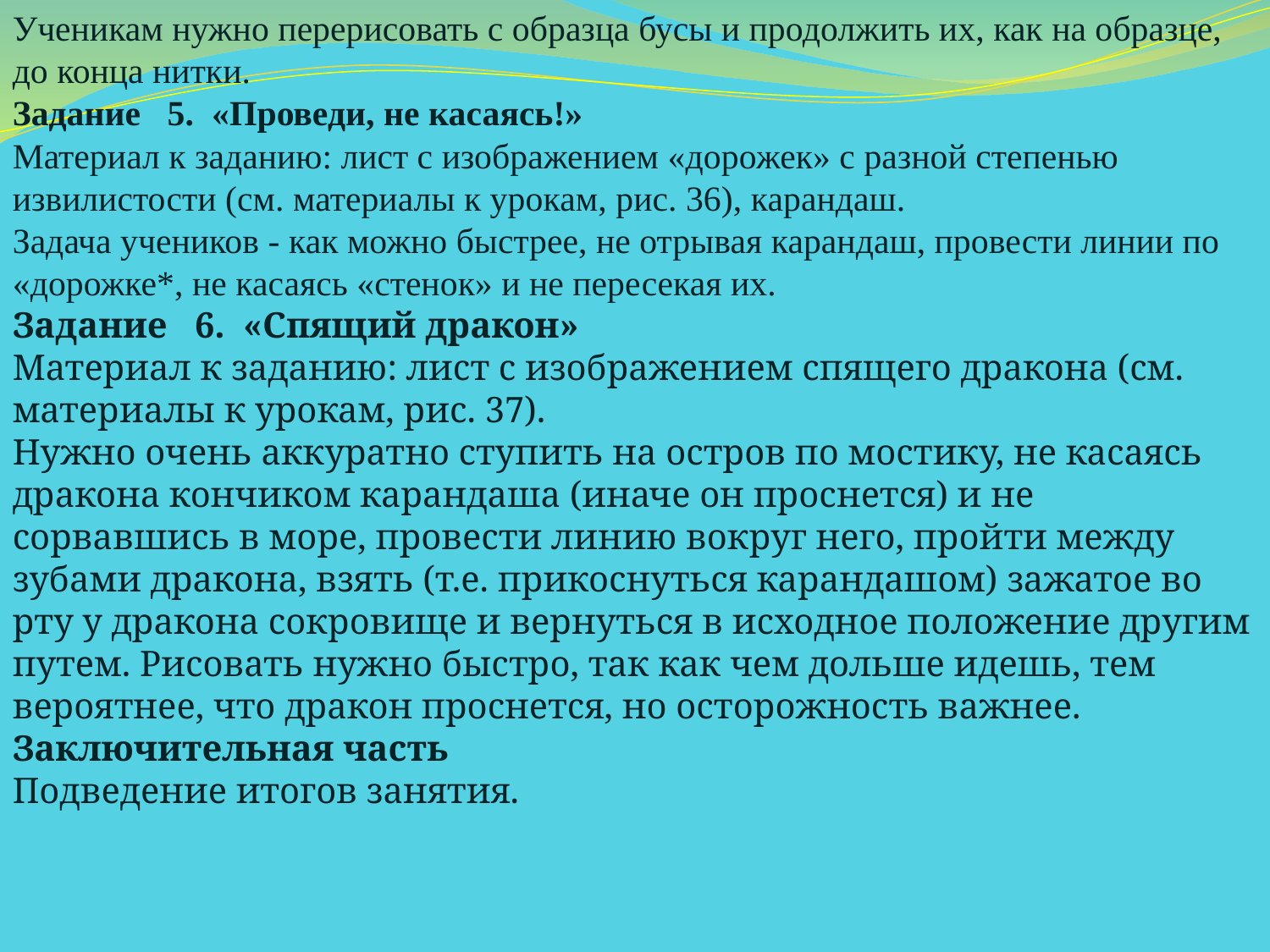

Ученикам нужно перерисовать с образца бусы и про­должить их, как на образце, до конца нитки.
Задание   5.  «Проведи, не касаясь!»
Материал к заданию: лист с изображением «доро­жек» с разной степенью извилистости (см. материалы к урокам, рис. 36), карандаш.
Задача учеников - как можно быстрее, не отрывая карандаш, провести линии по «дорожке*, не касаясь «стенок» и не пересекая их.
Задание   6.  «Спящий дракон»
Материал к заданию: лист с изображением спящего дракона (см. материалы к урокам, рис. 37).
Нужно очень аккуратно ступить на остров по мостику, не касаясь дракона кончиком карандаша (иначе он проснется) и не сорвавшись в море, провести линию во­круг него, пройти между зубами дракона, взять (т.е. прикоснуться карандашом) зажатое во рту у дракона сокровище и вернуться в исходное положение другим путем. Рисовать нужно быстро, так как чем дольше идешь, тем вероятнее, что дракон проснется, но осто­рожность важнее.
Заключительная часть
Подведение итогов занятия.